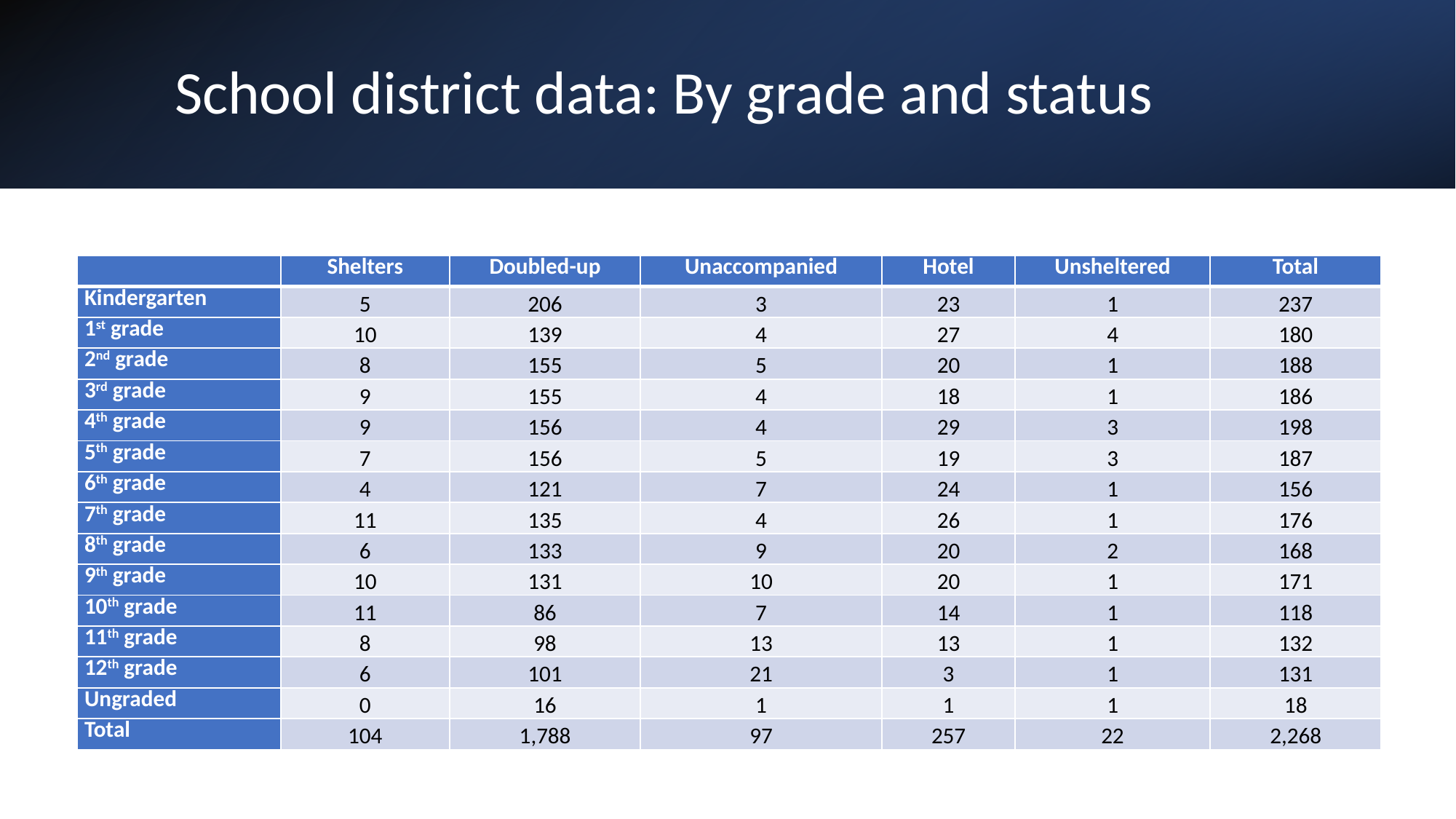

# School district data: By grade and status
|  | Shelters | Doubled-up | Unaccompanied | Hotel | Unsheltered | Total |
| --- | --- | --- | --- | --- | --- | --- |
| Kindergarten | 5 | 206 | 3 | 23 | 1 | 237 |
| 1st grade | 10 | 139 | 4 | 27 | 4 | 180 |
| 2nd grade | 8 | 155 | 5 | 20 | 1 | 188 |
| 3rd grade | 9 | 155 | 4 | 18 | 1 | 186 |
| 4th grade | 9 | 156 | 4 | 29 | 3 | 198 |
| 5th grade | 7 | 156 | 5 | 19 | 3 | 187 |
| 6th grade | 4 | 121 | 7 | 24 | 1 | 156 |
| 7th grade | 11 | 135 | 4 | 26 | 1 | 176 |
| 8th grade | 6 | 133 | 9 | 20 | 2 | 168 |
| 9th grade | 10 | 131 | 10 | 20 | 1 | 171 |
| 10th grade | 11 | 86 | 7 | 14 | 1 | 118 |
| 11th grade | 8 | 98 | 13 | 13 | 1 | 132 |
| 12th grade | 6 | 101 | 21 | 3 | 1 | 131 |
| Ungraded | 0 | 16 | 1 | 1 | 1 | 18 |
| Total | 104 | 1,788 | 97 | 257 | 22 | 2,268 |